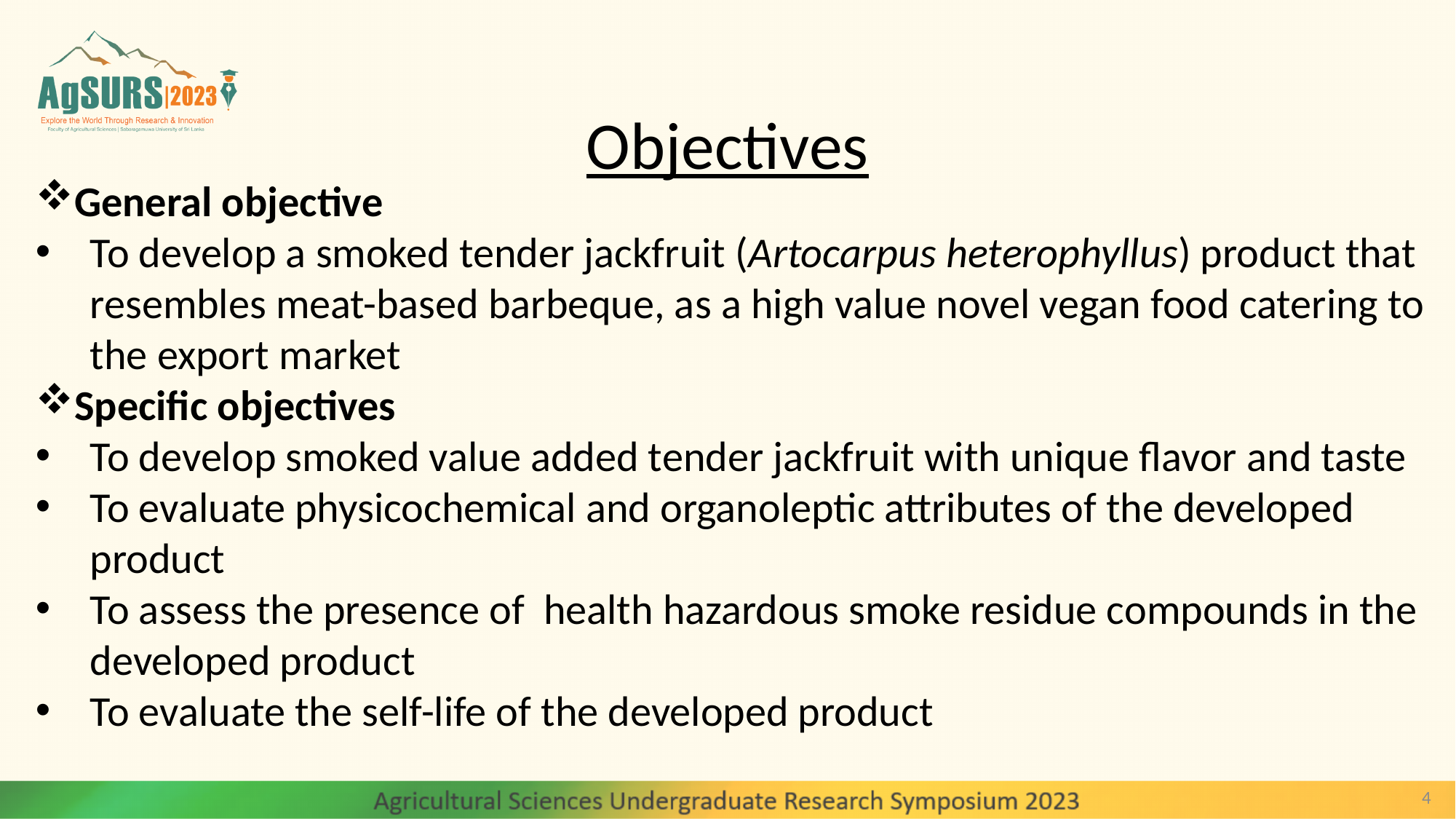

# Objectives
General objective
To develop a smoked tender jackfruit (Artocarpus heterophyllus) product that resembles meat-based barbeque, as a high value novel vegan food catering to the export market
Specific objectives
To develop smoked value added tender jackfruit with unique flavor and taste
To evaluate physicochemical and organoleptic attributes of the developed product
To assess the presence of  health hazardous smoke residue compounds in the developed product
To evaluate the self-life of the developed product

4